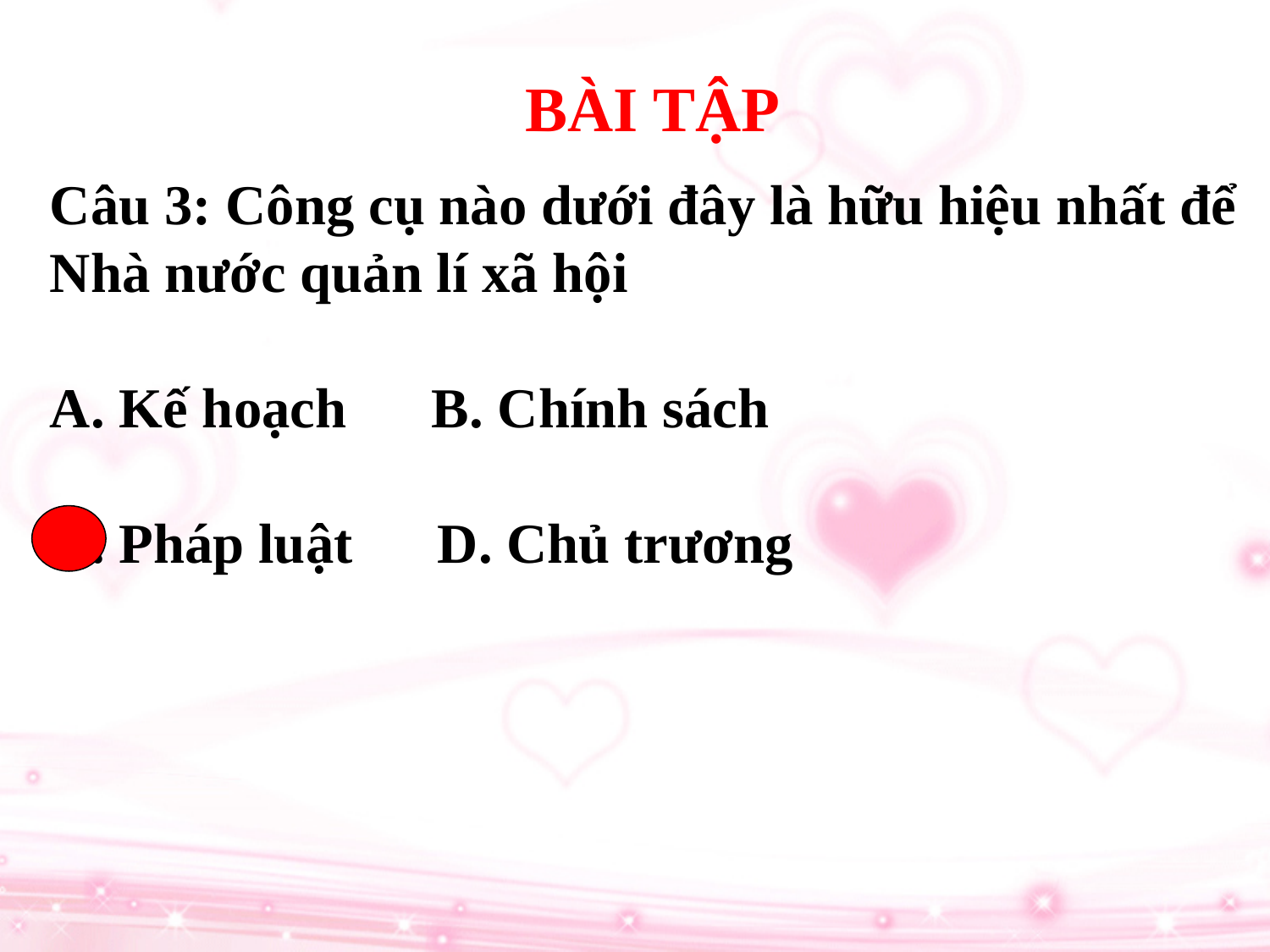

BÀI TẬP
Câu 3: Công cụ nào dưới đây là hữu hiệu nhất để Nhà nước quản lí xã hội

A. Kế hoạch      B. Chính sách

C. Pháp luật      D. Chủ trương